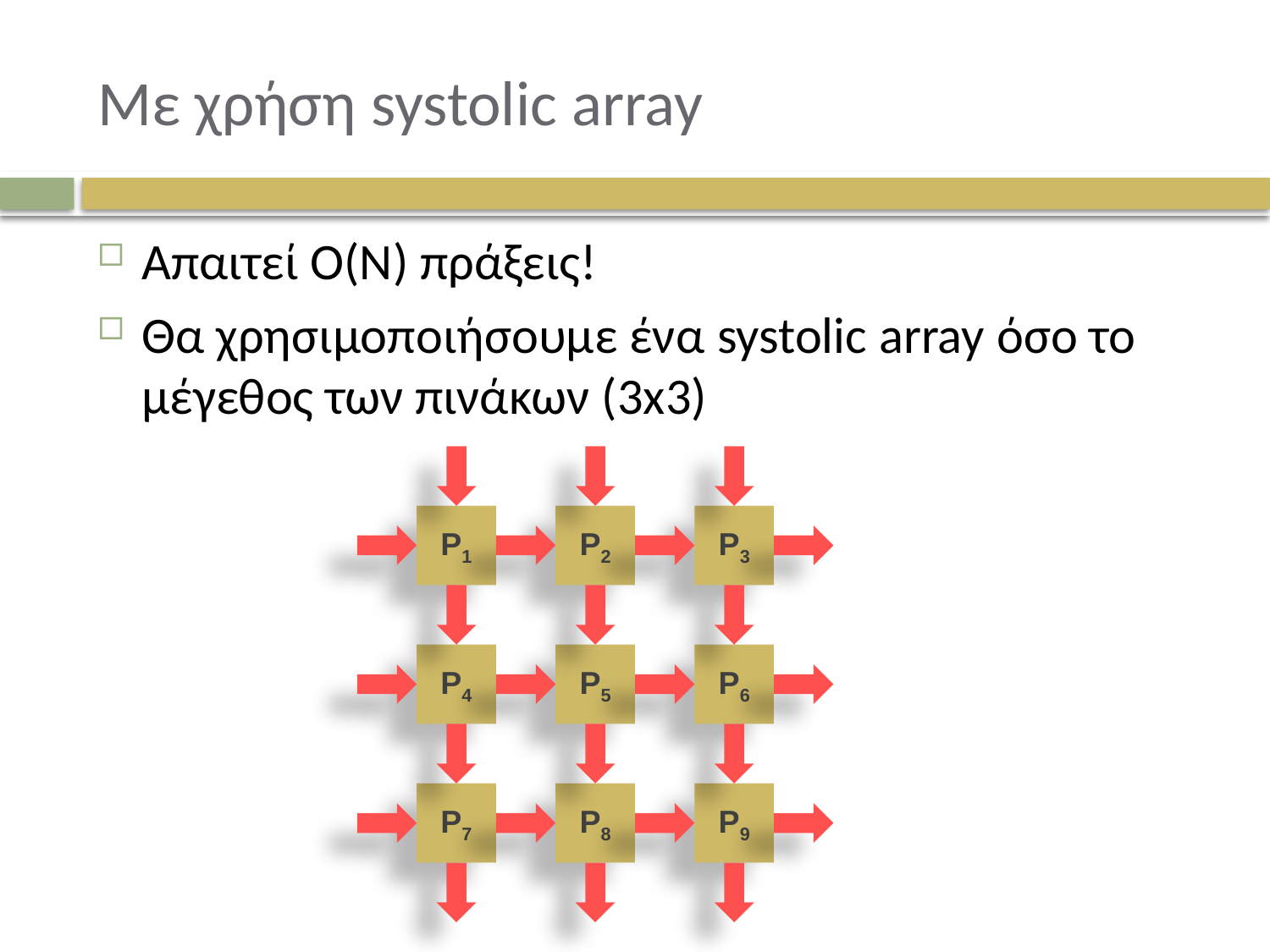

# Με χρήση systolic array
Απαιτεί O(N) πράξεις!
Θα χρησιμοποιήσουμε ένα systolic array όσο το μέγεθος των πινάκων (3x3)

P1
P2
P3

P4
P5
P6

P7
P8
P9